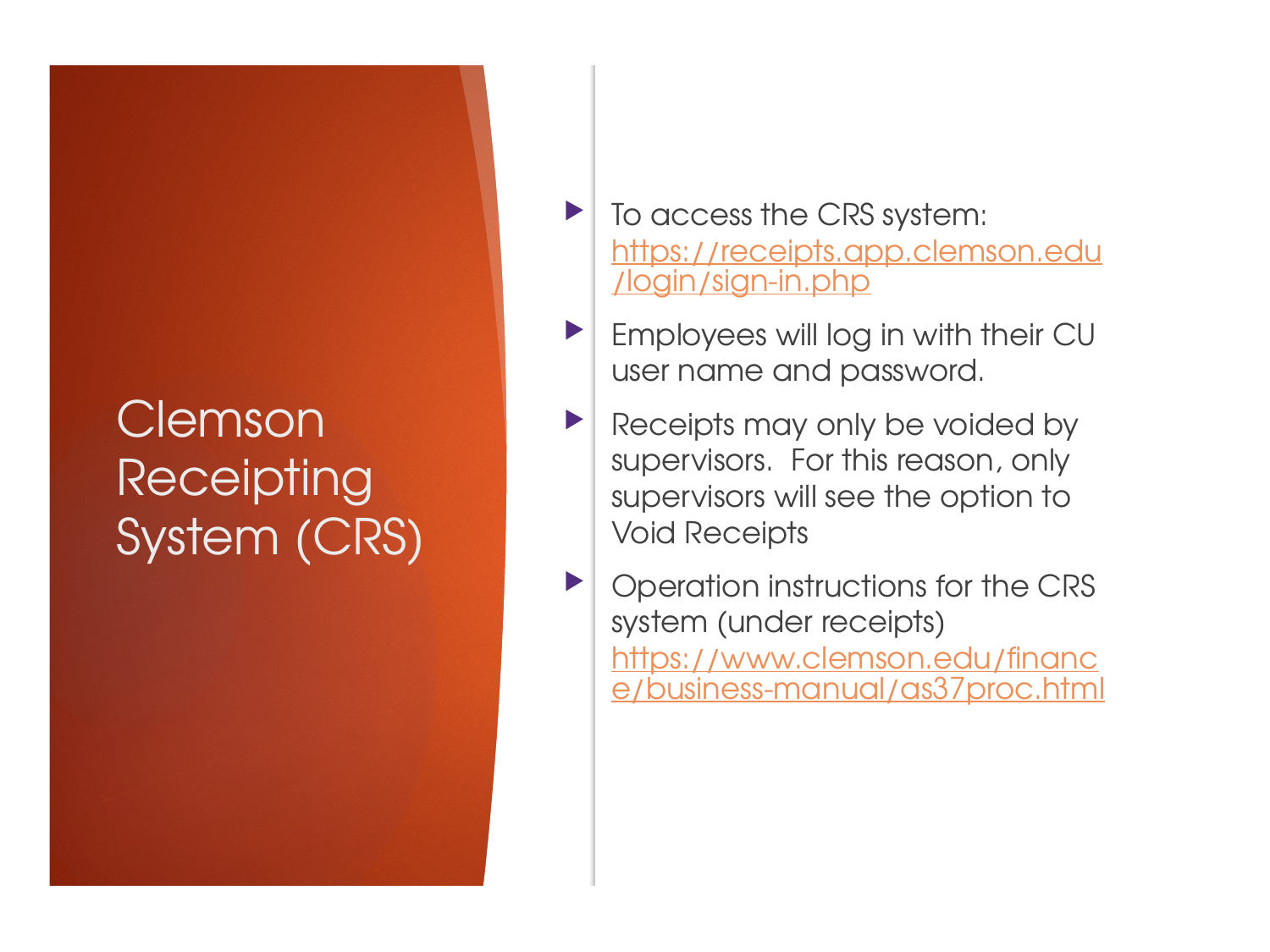

To access the CRS system:  https://receipts.app.clemson.edu/login/sign-in.php
Employees will log in with their CU user name and password.
Receipts may only be voided by supervisors.  For this reason, only supervisors will see the option to Void Receipts
Operation instructions for the CRS system (under receipts)
https://www.clemson.edu/finance/business-manual/as37proc.html

# Clemson Receipting System (CRS)